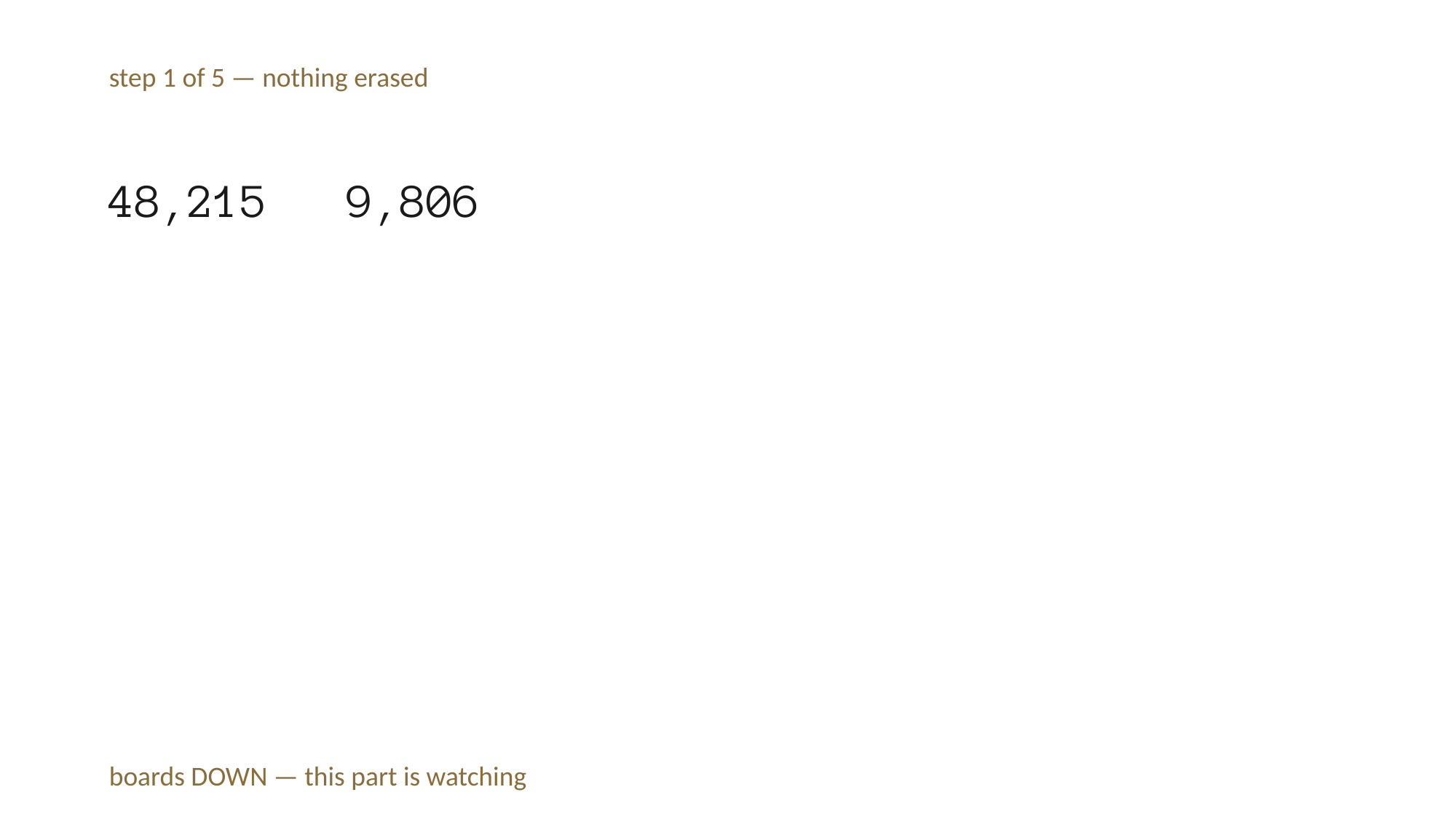

step 1 of 5 — nothing erased
48,215   9,806
boards DOWN — this part is watching